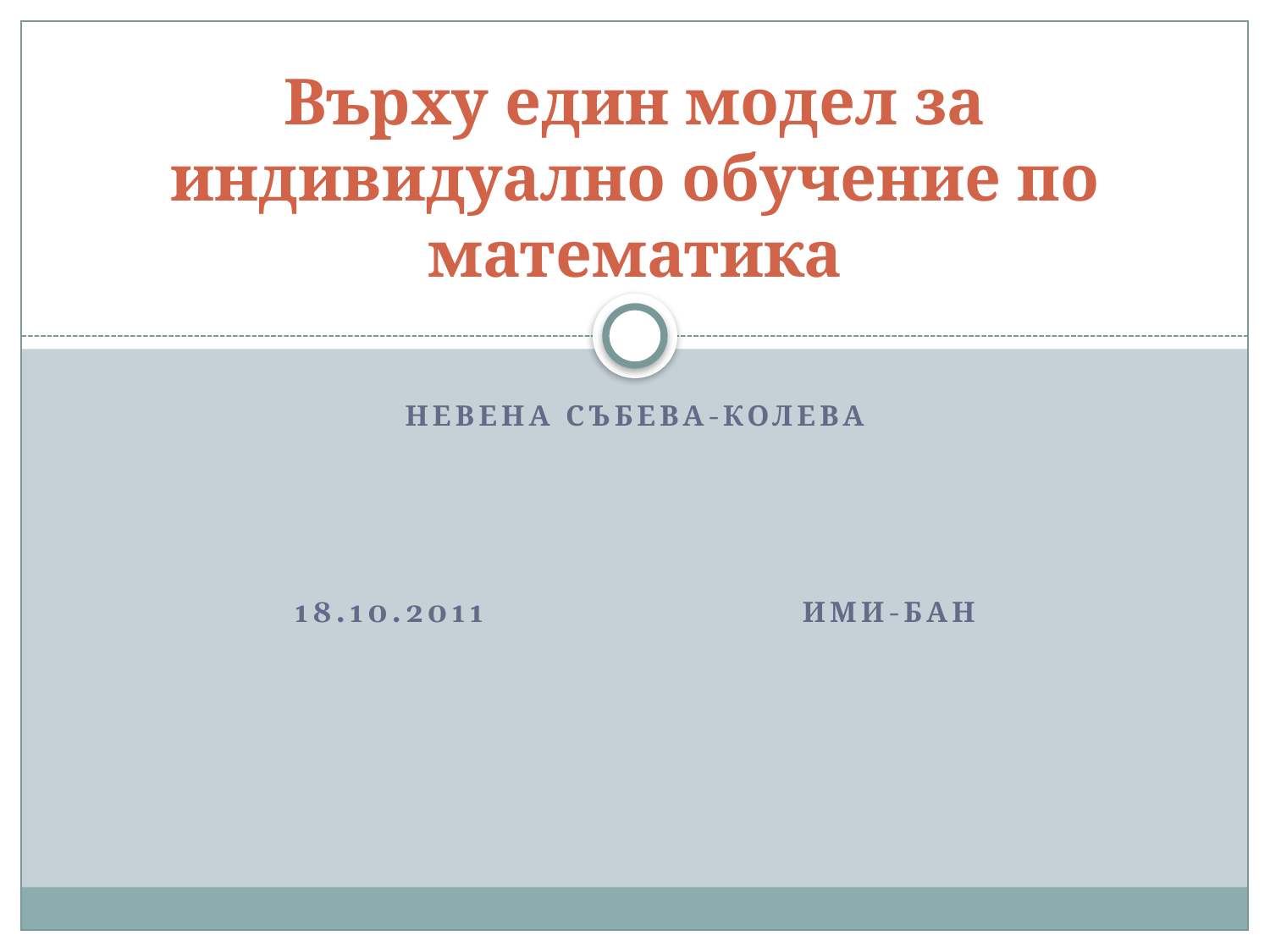

# Върху един модел за индивидуално обучение по математика
Невена събева-Колева

18.10.2011			ИМИ-БАН